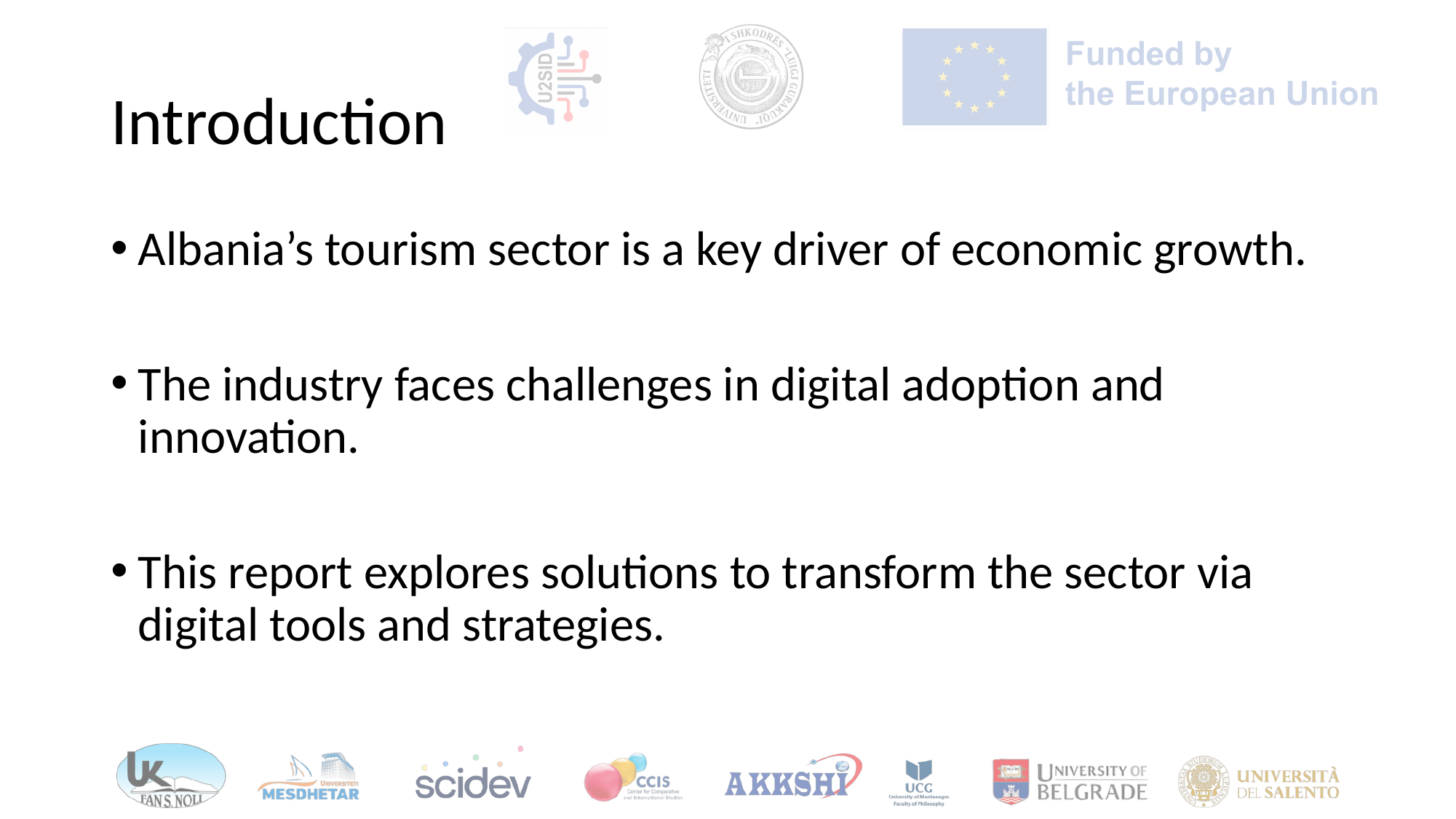

# Introduction
Albania’s tourism sector is a key driver of economic growth.

The industry faces challenges in digital adoption and innovation.

This report explores solutions to transform the sector via digital tools and strategies.